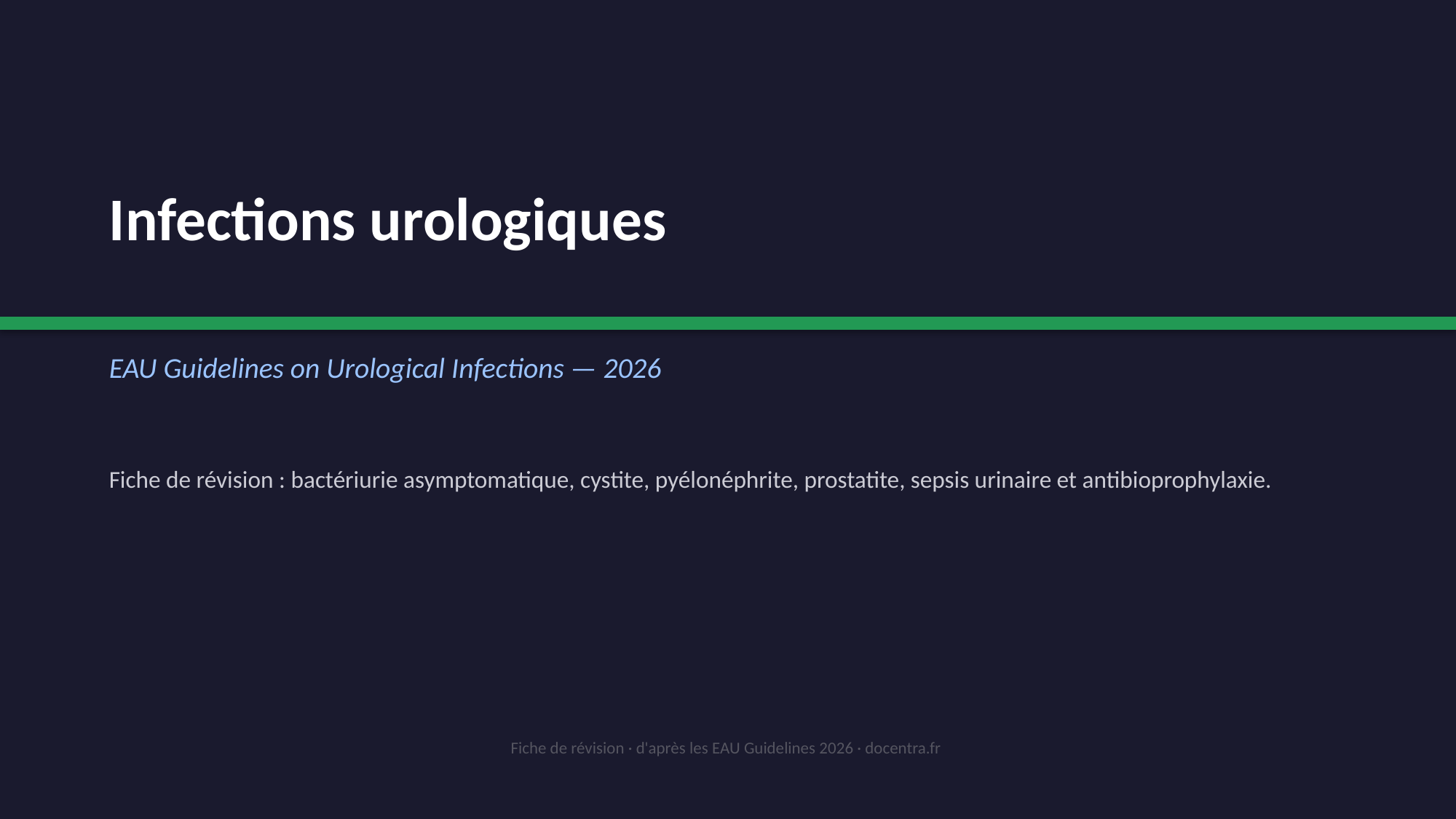

Infections urologiques

EAU Guidelines on Urological Infections — 2026
Fiche de révision : bactériurie asymptomatique, cystite, pyélonéphrite, prostatite, sepsis urinaire et antibioprophylaxie.
Fiche de révision · d'après les EAU Guidelines 2026 · docentra.fr